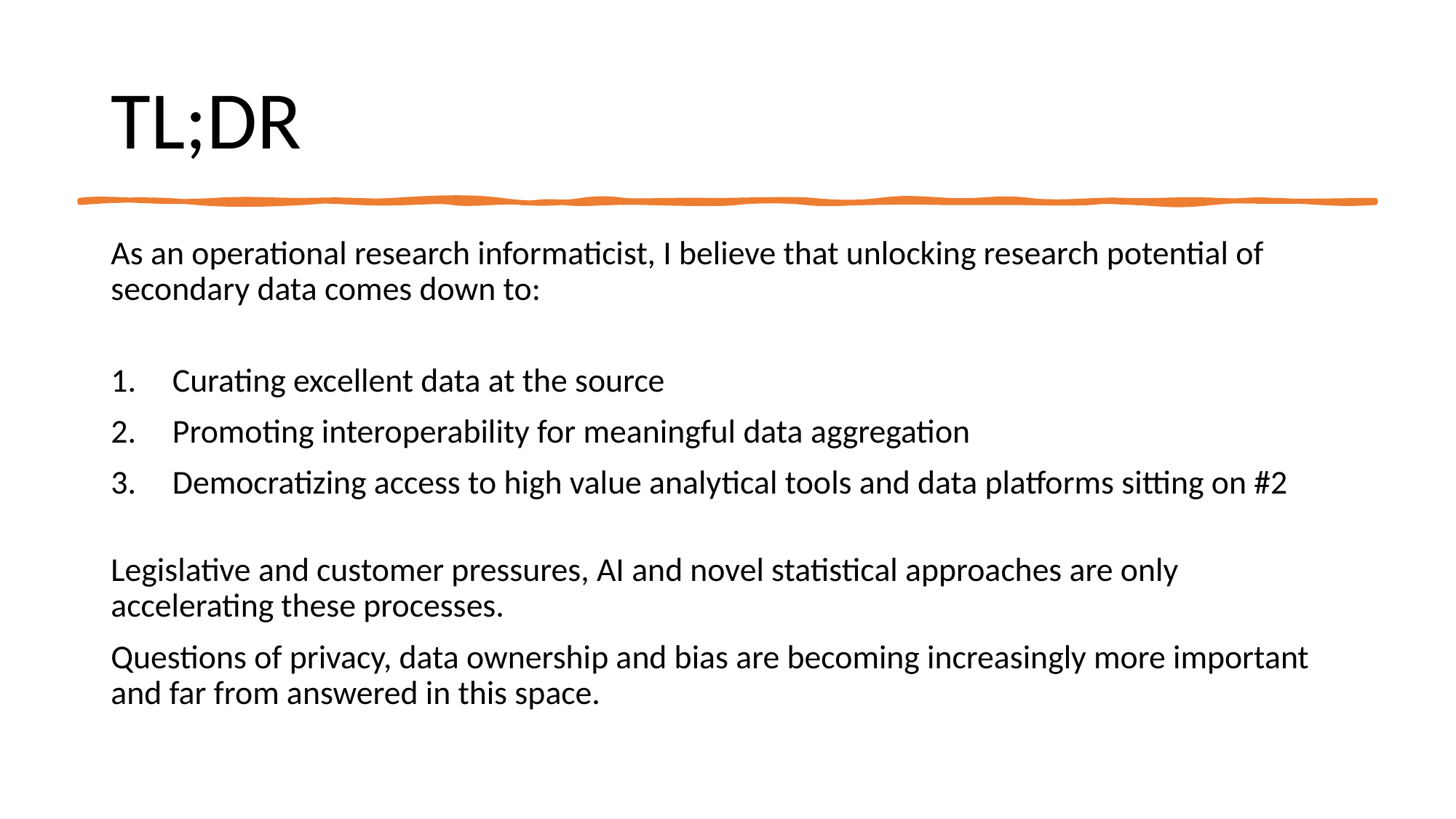

# TL;DR

As an operational research informaticist, I believe that unlocking research potential of secondary data comes down to:
Curating excellent data at the source
Promoting interoperability for meaningful data aggregation
Democratizing access to high value analytical tools and data platforms sitting on #2
Legislative and customer pressures, AI and novel statistical approaches are only accelerating these processes.
Questions of privacy, data ownership and bias are becoming increasingly more important and far from answered in this space.